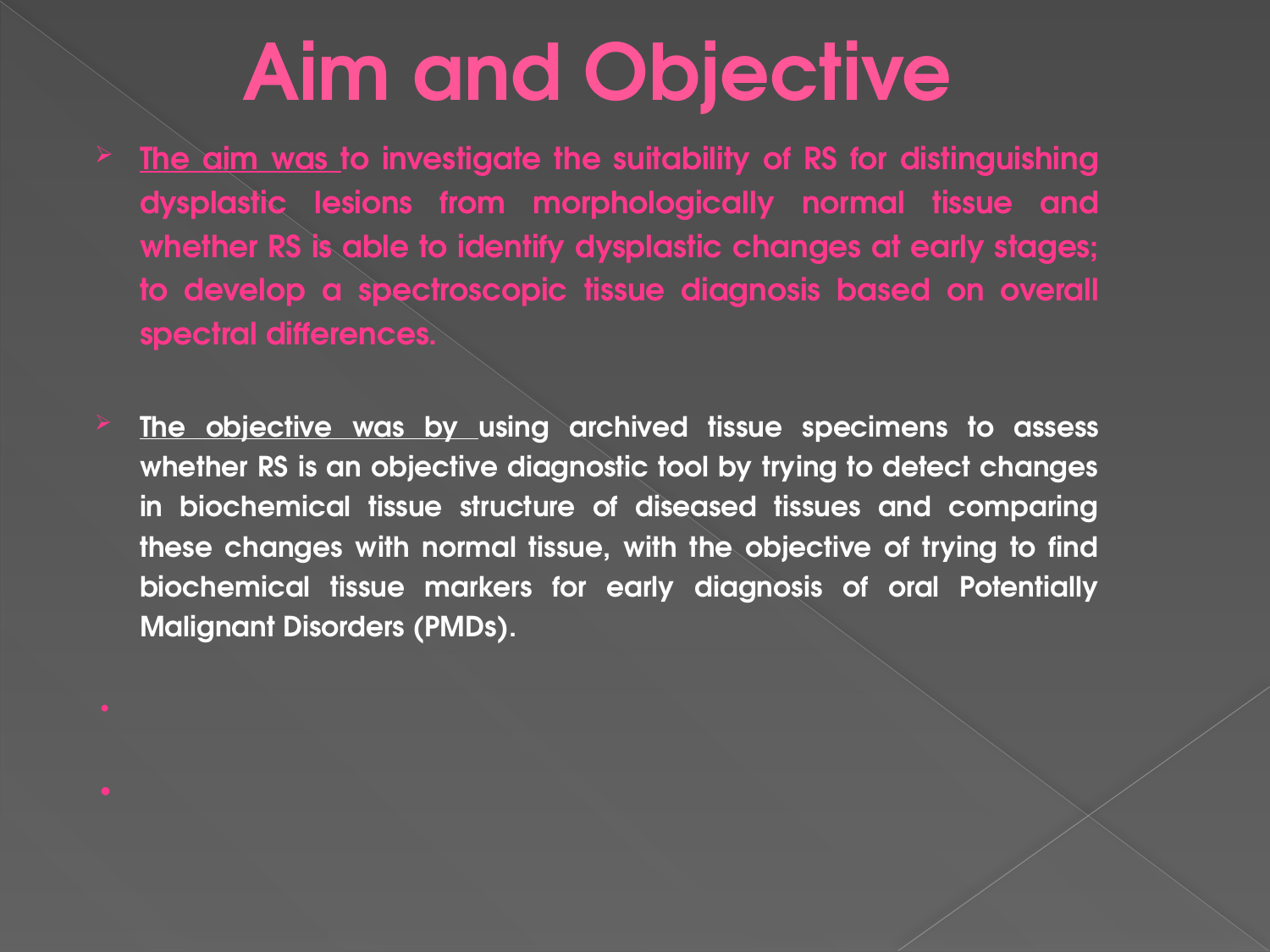

Aim and Objective
The aim was to investigate the suitability of RS for distinguishing dysplastic lesions from morphologically normal tissue and whether RS is able to identify dysplastic changes at early stages; to develop a spectroscopic tissue diagnosis based on overall spectral differences.

The objective was by using archived tissue specimens to assess whether RS is an objective diagnostic tool by trying to detect changes in biochemical tissue structure of diseased tissues and comparing these changes with normal tissue, with the objective of trying to find biochemical tissue markers for early diagnosis of oral Potentially Malignant Disorders (PMDs).